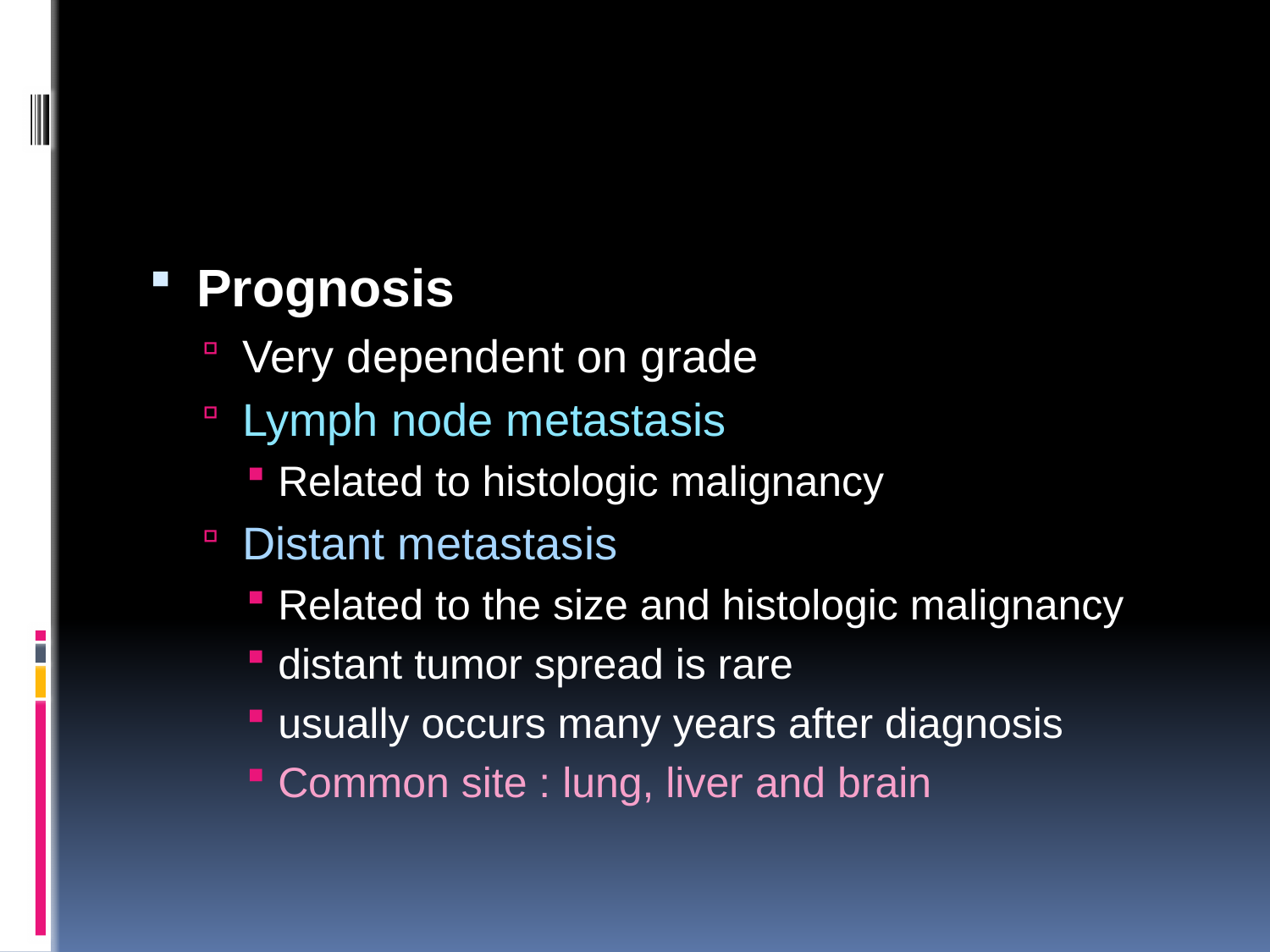

Prognosis
Very dependent on grade
Lymph node metastasis
Related to histologic malignancy
Distant metastasis
Related to the size and histologic malignancy
distant tumor spread is rare
usually occurs many years after diagnosis
Common site : lung, liver and brain